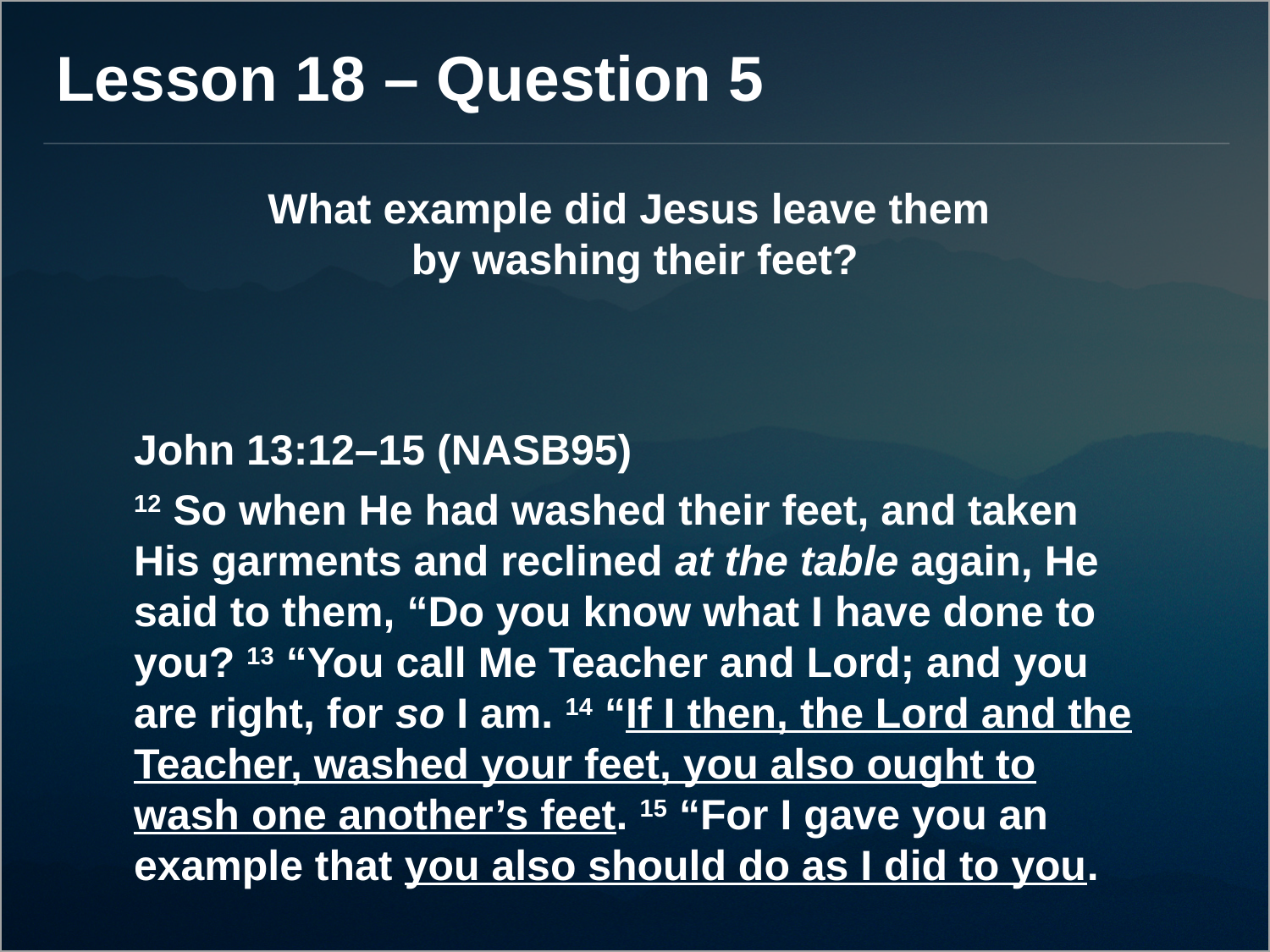

Lesson 18 – Question 5
What example did Jesus leave them
by washing their feet?
John 13:12–15 (NASB95)
12 So when He had washed their feet, and taken His garments and reclined at the table again, He said to them, “Do you know what I have done to you? 13 “You call Me Teacher and Lord; and you are right, for so I am. 14 “If I then, the Lord and the Teacher, washed your feet, you also ought to wash one another’s feet. 15 “For I gave you an example that you also should do as I did to you.